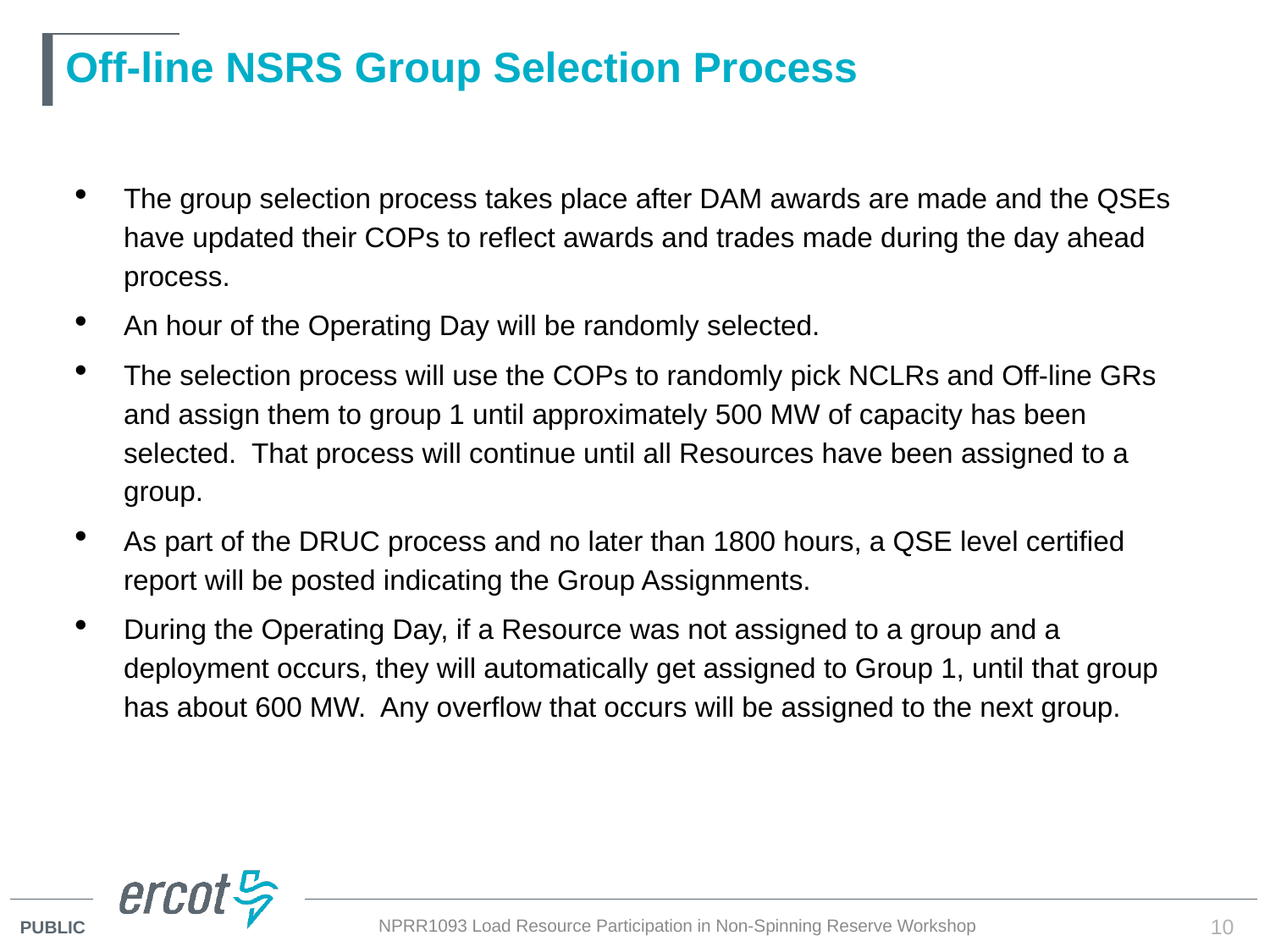

# Off-line NSRS Group Selection Process
The group selection process takes place after DAM awards are made and the QSEs have updated their COPs to reflect awards and trades made during the day ahead process.
An hour of the Operating Day will be randomly selected.
The selection process will use the COPs to randomly pick NCLRs and Off-line GRs and assign them to group 1 until approximately 500 MW of capacity has been selected.  That process will continue until all Resources have been assigned to a group.
As part of the DRUC process and no later than 1800 hours, a QSE level certified report will be posted indicating the Group Assignments.
During the Operating Day, if a Resource was not assigned to a group and a deployment occurs, they will automatically get assigned to Group 1, until that group has about 600 MW.  Any overflow that occurs will be assigned to the next group.
NPRR1093 Load Resource Participation in Non-Spinning Reserve Workshop
10